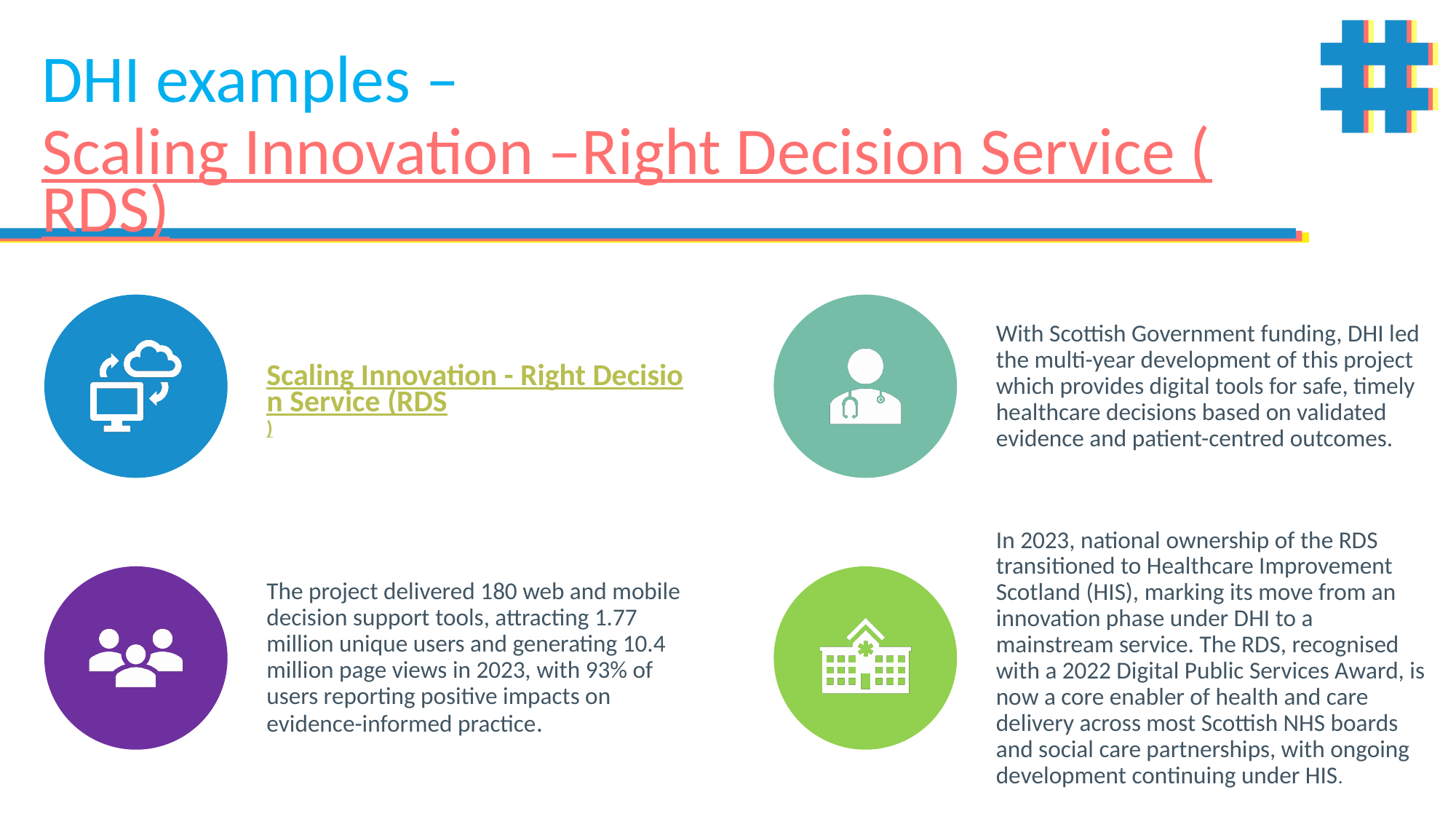

# DHI examples – Scaling Innovation –Right Decision Service (RDS)
Scaling Innovation - Right Decision Service (RDS)
With Scottish Government funding, DHI led the multi-year development of this project which provides digital tools for safe, timely healthcare decisions based on validated evidence and patient-centred outcomes.​
The project delivered 180 web and mobile decision support tools, attracting 1.77 million unique users and generating 10.4 million page views in 2023, with 93% of users reporting positive impacts on evidence-informed practice.​
In 2023, national ownership of the RDS transitioned to Healthcare Improvement Scotland (HIS), marking its move from an innovation phase under DHI to a mainstream service. The RDS, recognised with a 2022 Digital Public Services Award, is now a core enabler of health and care delivery across most Scottish NHS boards and social care partnerships, with ongoing development continuing under HIS.